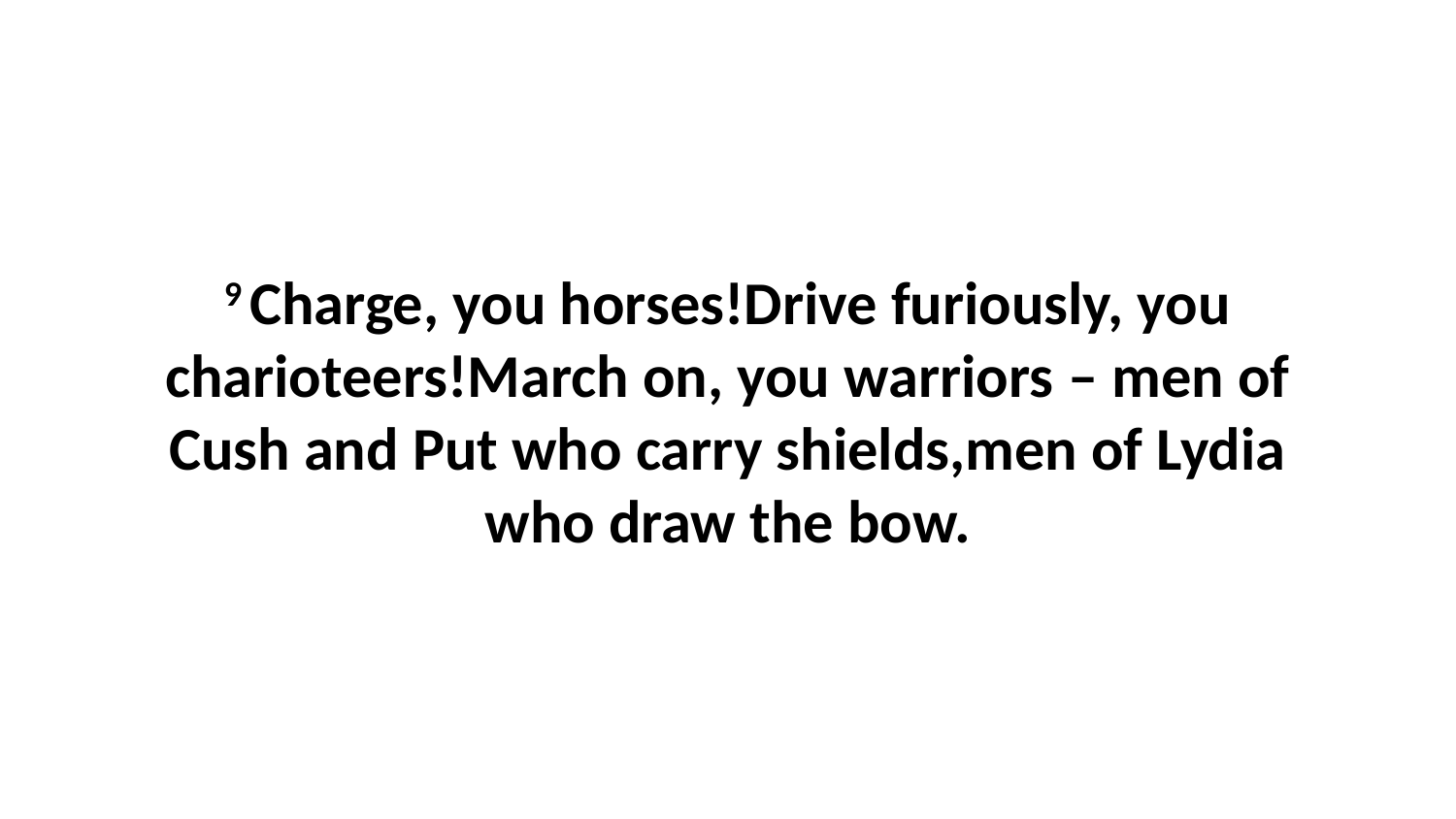

9 Charge, you horses!Drive furiously, you charioteers!March on, you warriors – men of Cush and Put who carry shields,men of Lydia who draw the bow.